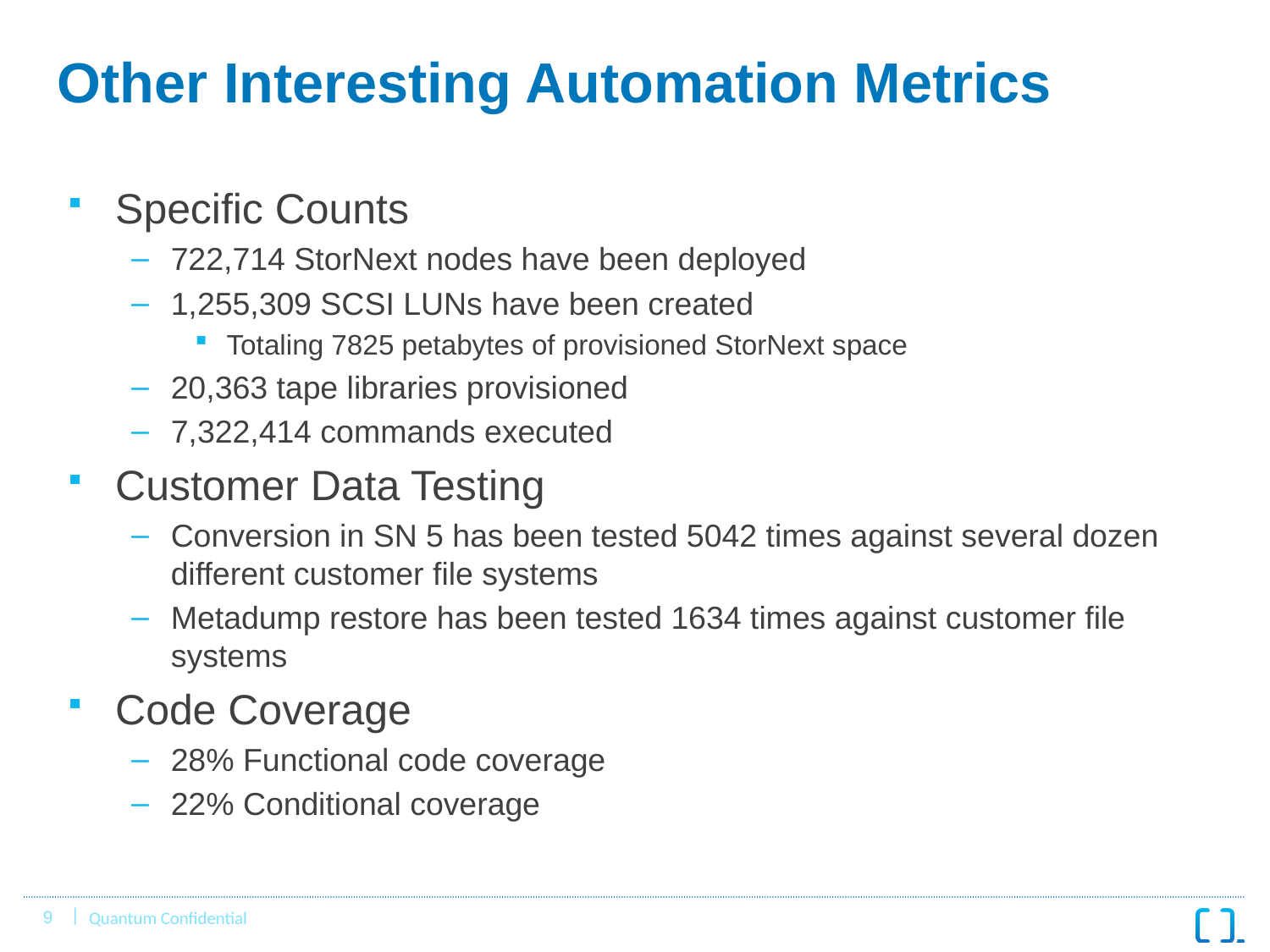

# Other Interesting Automation Metrics
Specific Counts
722,714 StorNext nodes have been deployed
1,255,309 SCSI LUNs have been created
Totaling 7825 petabytes of provisioned StorNext space
20,363 tape libraries provisioned
7,322,414 commands executed
Customer Data Testing
Conversion in SN 5 has been tested 5042 times against several dozen different customer file systems
Metadump restore has been tested 1634 times against customer file systems
Code Coverage
28% Functional code coverage
22% Conditional coverage